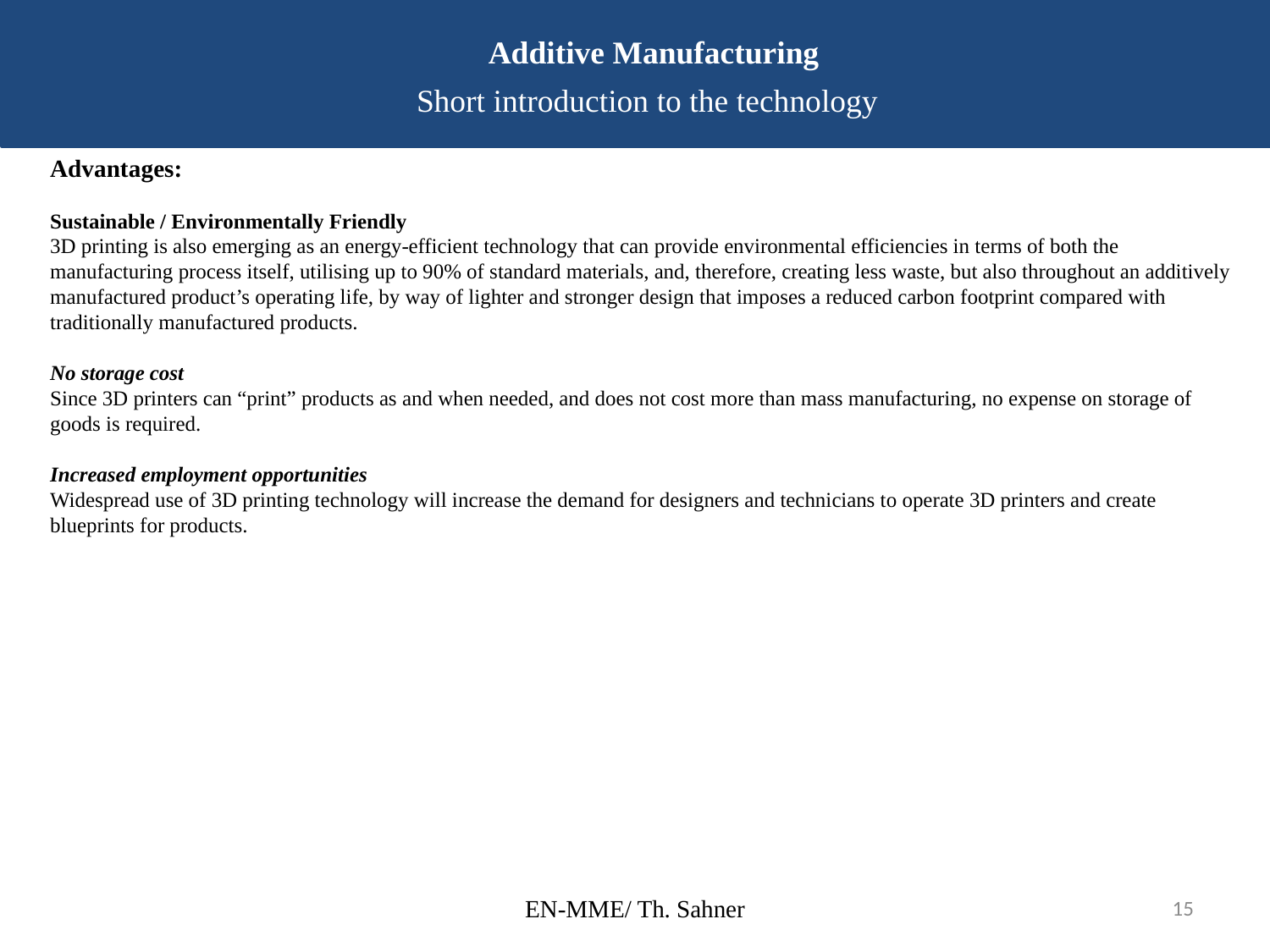

Additive Manufacturing
Short introduction to the technology
Advantages:

Sustainable / Environmentally Friendly
3D printing is also emerging as an energy-efficient technology that can provide environmental efficiencies in terms of both the manufacturing process itself, utilising up to 90% of standard materials, and, therefore, creating less waste, but also throughout an additively manufactured product’s operating life, by way of lighter and stronger design that imposes a reduced carbon footprint compared with traditionally manufactured products.

No storage cost
Since 3D printers can “print” products as and when needed, and does not cost more than mass manufacturing, no expense on storage of goods is required.

Increased employment opportunities
Widespread use of 3D printing technology will increase the demand for designers and technicians to operate 3D printers and create blueprints for products.

EN-MME/ Th. Sahner
15